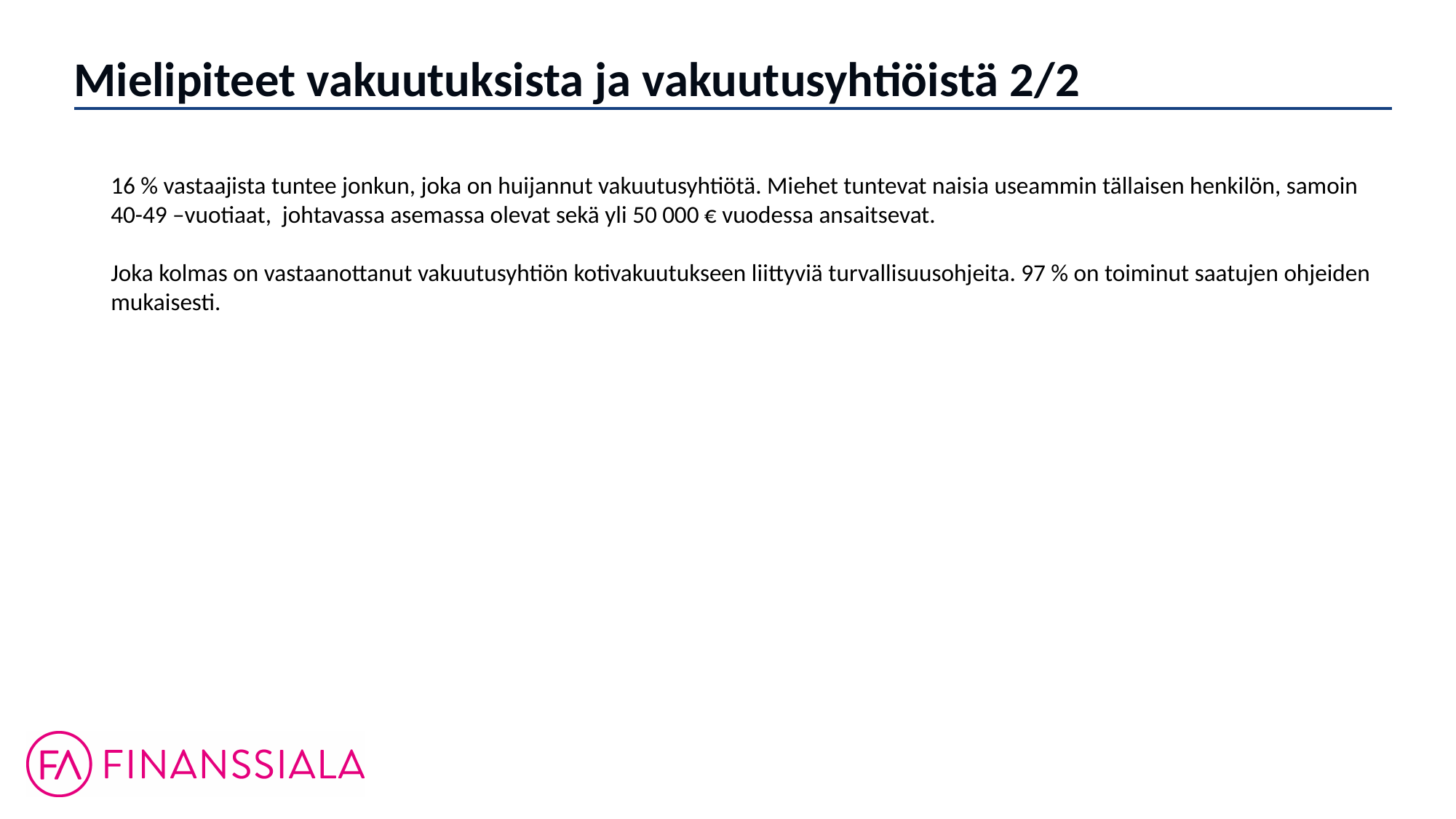

Mielipiteet vakuutuksista ja vakuutusyhtiöistä 2/2
16 % vastaajista tuntee jonkun, joka on huijannut vakuutusyhtiötä. Miehet tuntevat naisia useammin tällaisen henkilön, samoin 40-49 –vuotiaat,  johtavassa asemassa olevat sekä yli 50 000 € vuodessa ansaitsevat.

Joka kolmas on vastaanottanut vakuutusyhtiön kotivakuutukseen liittyviä turvallisuusohjeita. 97 % on toiminut saatujen ohjeiden mukaisesti.